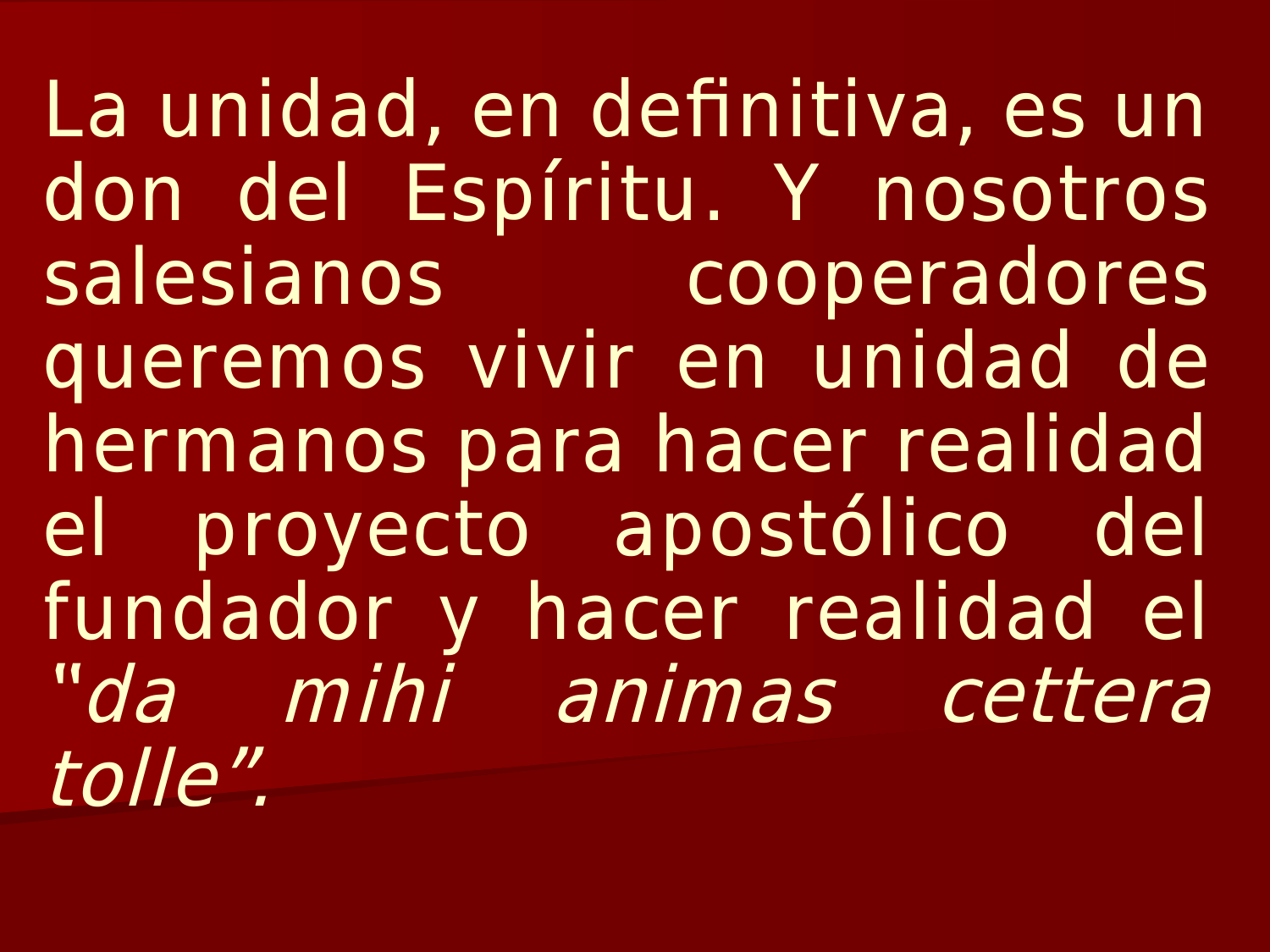

La unidad, en definitiva, es un don del Espíritu. Y nosotros salesianos cooperadores queremos vivir en unidad de hermanos para hacer realidad el proyecto apostólico del fundador y hacer realidad el “da mihi animas cettera tolle”.